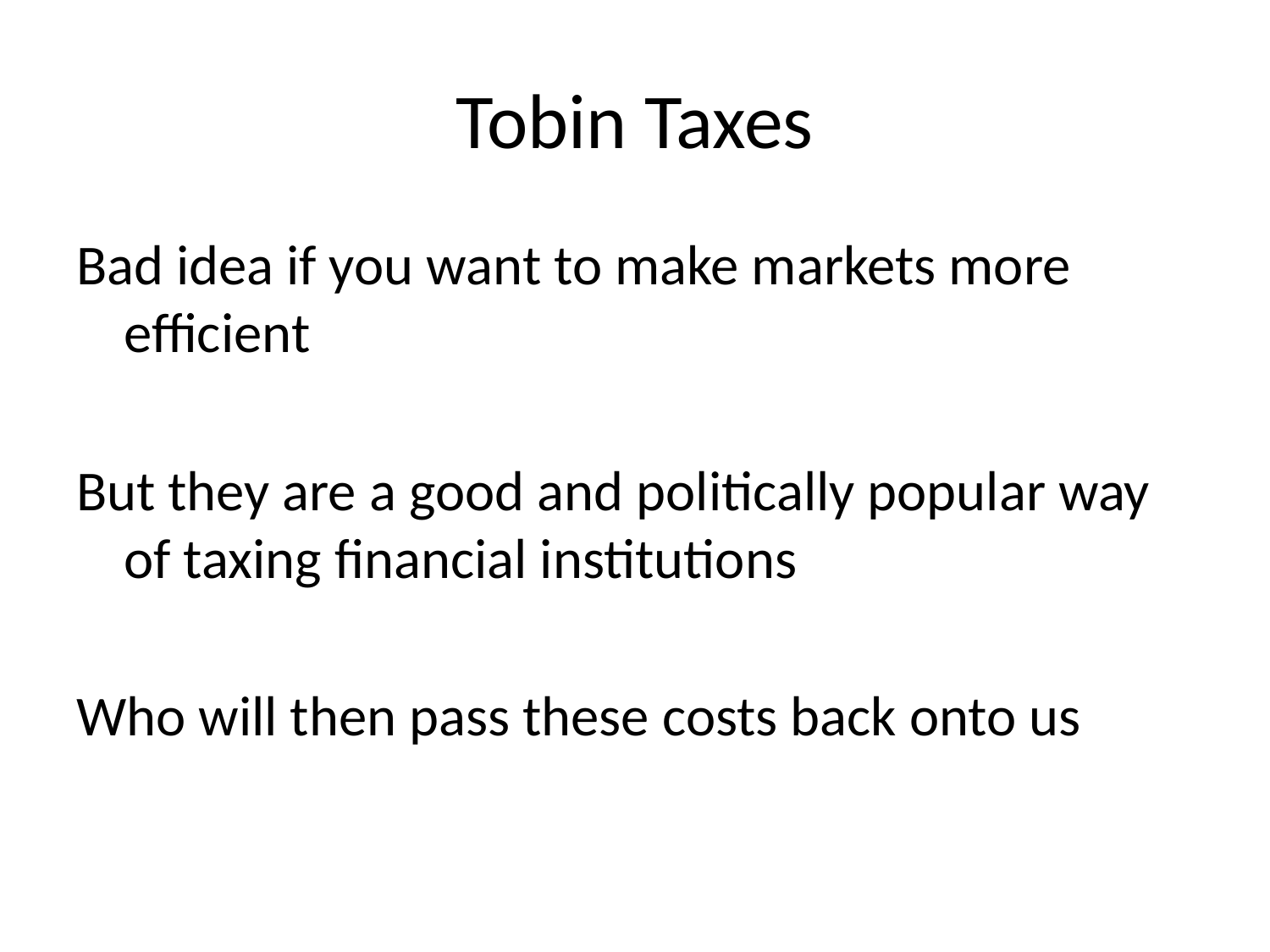

# Tobin Taxes
Bad idea if you want to make markets more efficient

But they are a good and politically popular way of taxing financial institutions

Who will then pass these costs back onto us